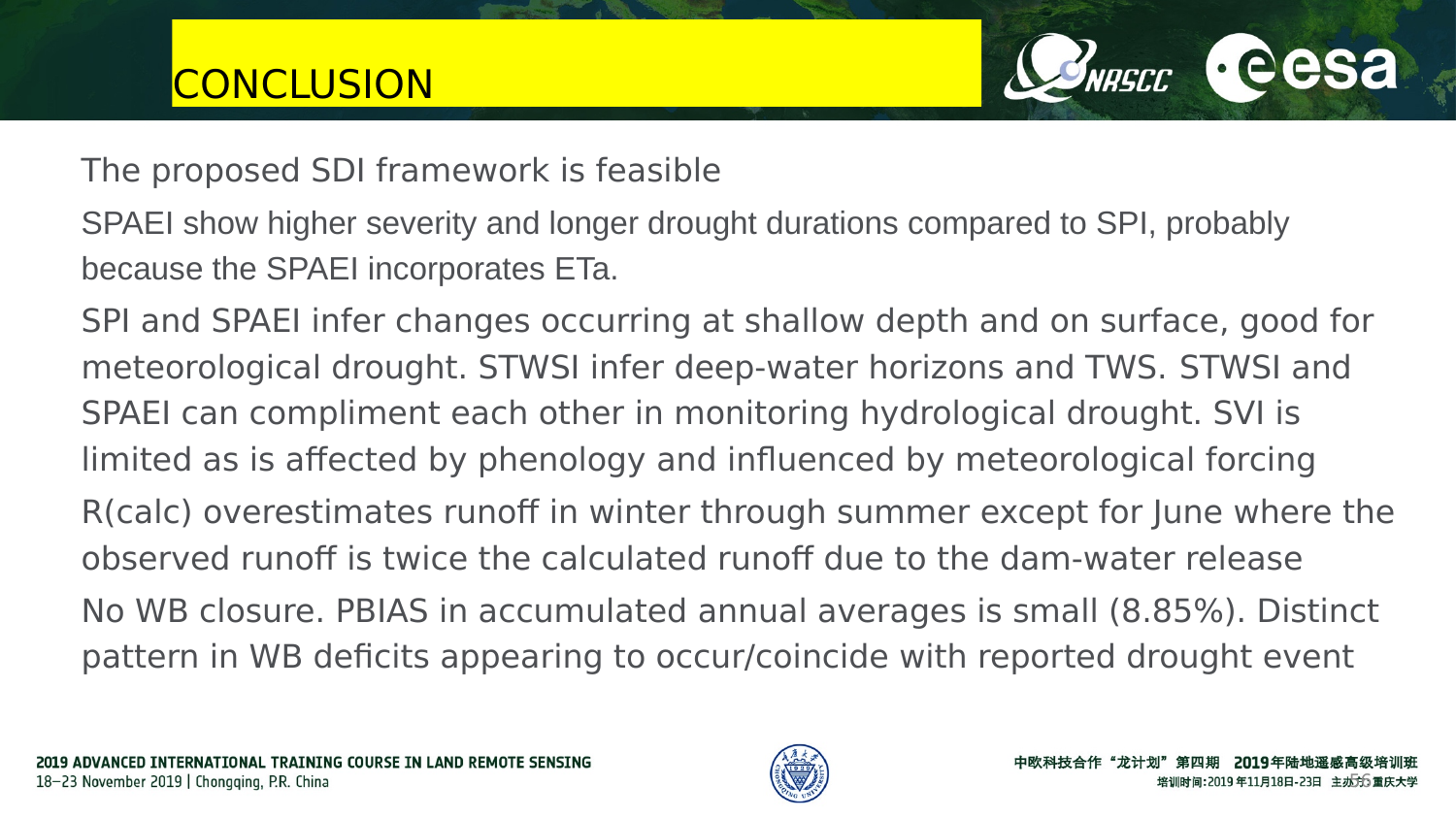

# Conclusion
The proposed SDI framework is feasible
SPAEI show higher severity and longer drought durations compared to SPI, probably because the SPAEI incorporates ETa.
SPI and SPAEI infer changes occurring at shallow depth and on surface, good for meteorological drought. STWSI infer deep-water horizons and TWS. STWSI and SPAEI can compliment each other in monitoring hydrological drought. SVI is limited as is affected by phenology and influenced by meteorological forcing
R(calc) overestimates runoff in winter through summer except for June where the observed runoff is twice the calculated runoff due to the dam-water release
No WB closure. PBIAS in accumulated annual averages is small (8.85%). Distinct pattern in WB deficits appearing to occur/coincide with reported drought event